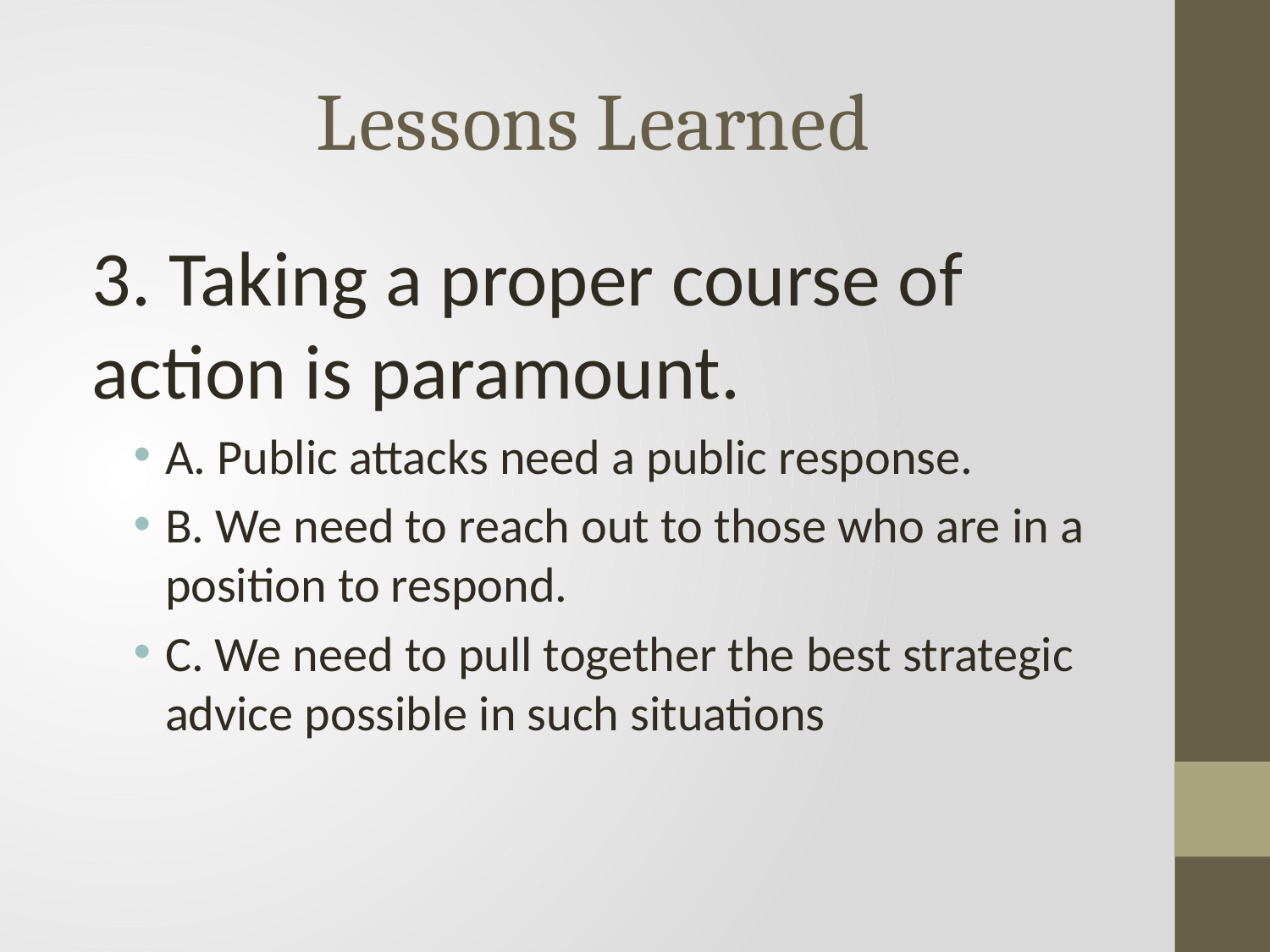

# Lessons Learned
3. Taking a proper course of action is paramount.
A. Public attacks need a public response.
B. We need to reach out to those who are in a position to respond.
C. We need to pull together the best strategic advice possible in such situations